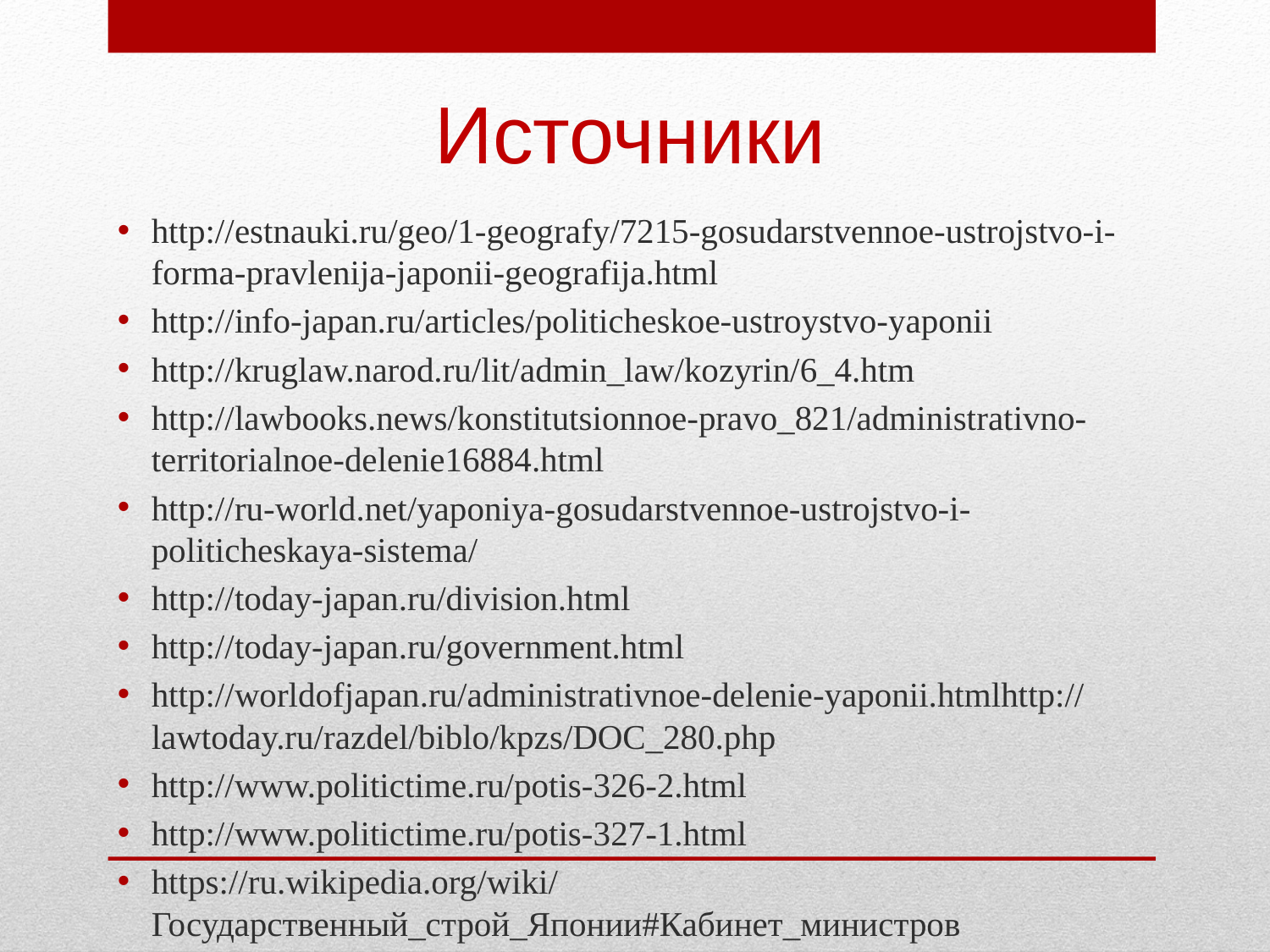

# Источники
http://estnauki.ru/geo/1-geografy/7215-gosudarstvennoe-ustrojstvo-i-forma-pravlenija-japonii-geografija.html
http://info-japan.ru/articles/politicheskoe-ustroystvo-yaponii
http://kruglaw.narod.ru/lit/admin_law/kozyrin/6_4.htm
http://lawbooks.news/konstitutsionnoe-pravo_821/administrativno-territorialnoe-delenie16884.html
http://ru-world.net/yaponiya-gosudarstvennoe-ustrojstvo-i-politicheskaya-sistema/
http://today-japan.ru/division.html
http://today-japan.ru/government.html
http://worldofjapan.ru/administrativnoe-delenie-yaponii.htmlhttp://lawtoday.ru/razdel/biblo/kpzs/DOC_280.php
http://www.politictime.ru/potis-326-2.html
http://www.politictime.ru/potis-327-1.html
https://ru.wikipedia.org/wiki/Государственный_строй_Японии#Кабинет_министров